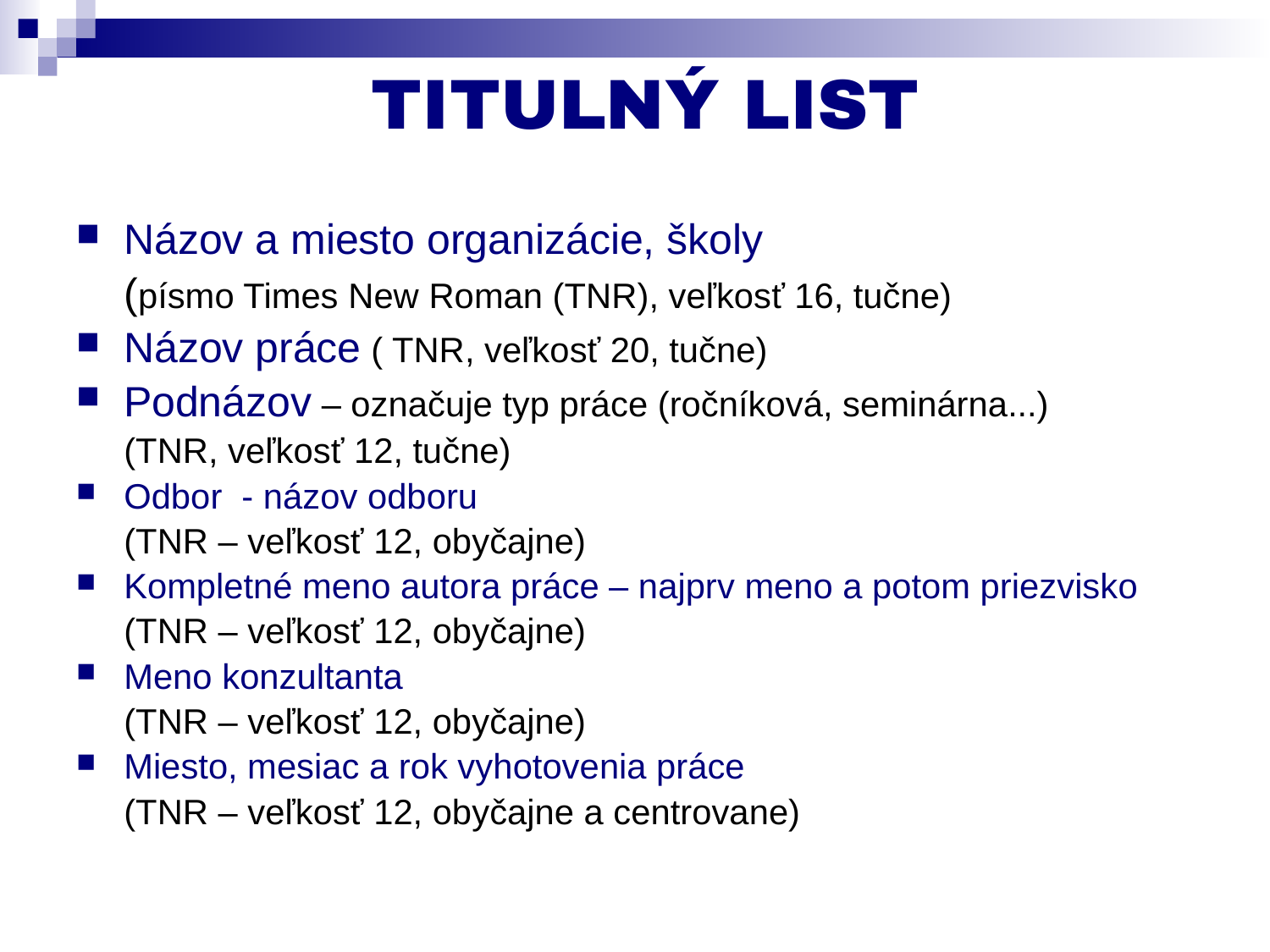

# TITULNÝ LIST
Názov a miesto organizácie, školy
	(písmo Times New Roman (TNR), veľkosť 16, tučne)
Názov práce ( TNR, veľkosť 20, tučne)
Podnázov – označuje typ práce (ročníková, seminárna...)
	(TNR, veľkosť 12, tučne)
Odbor  - názov odboru
	(TNR – veľkosť 12, obyčajne)
Kompletné meno autora práce – najprv meno a potom priezvisko
	(TNR – veľkosť 12, obyčajne)
Meno konzultanta
	(TNR – veľkosť 12, obyčajne)
Miesto, mesiac a rok vyhotovenia práce
	(TNR – veľkosť 12, obyčajne a centrovane)